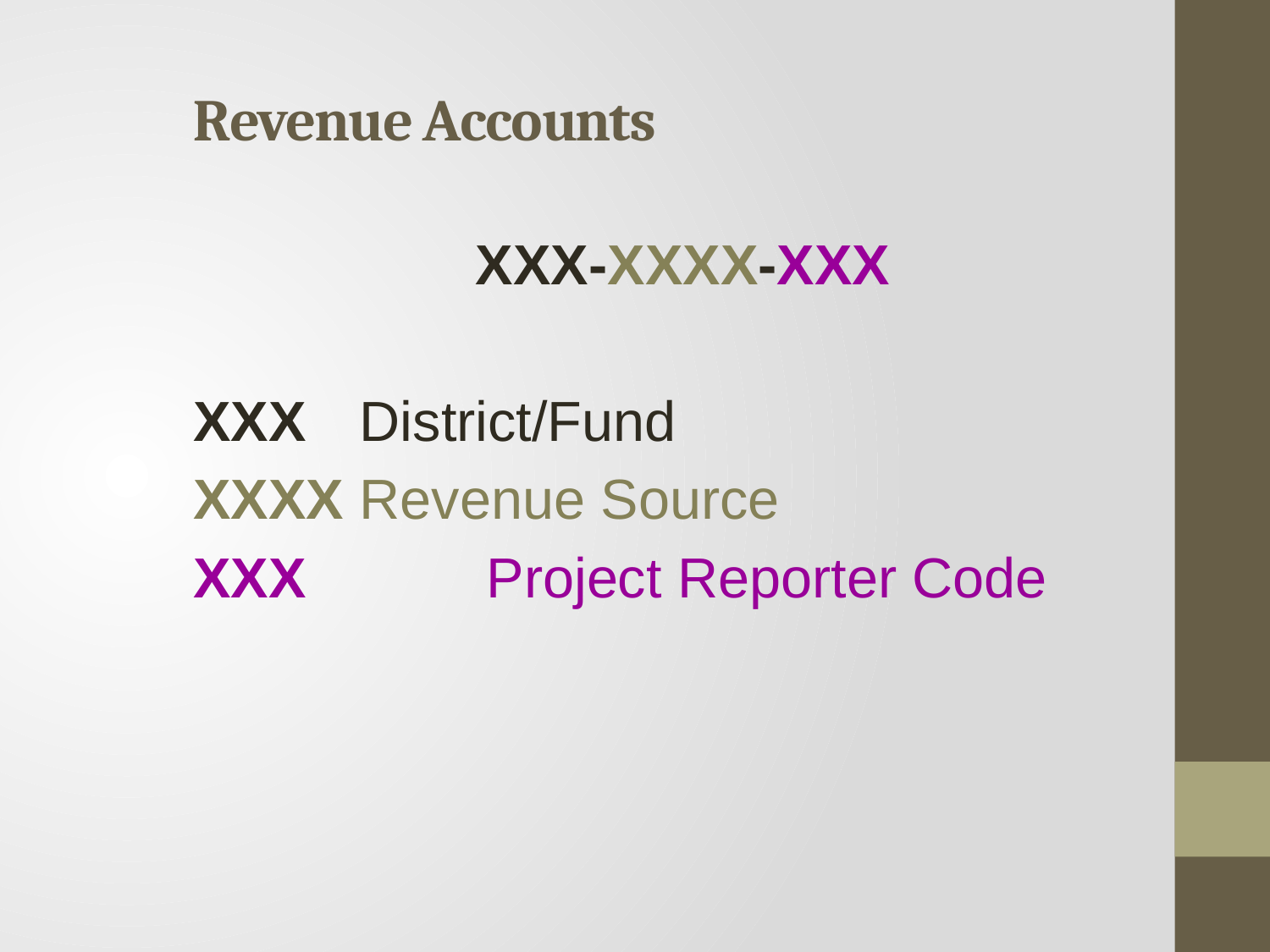

# Revenue Accounts
XXX-XXXX-XXX

XXX 	District/Fund
XXXX	Revenue Source
XXX		Project Reporter Code